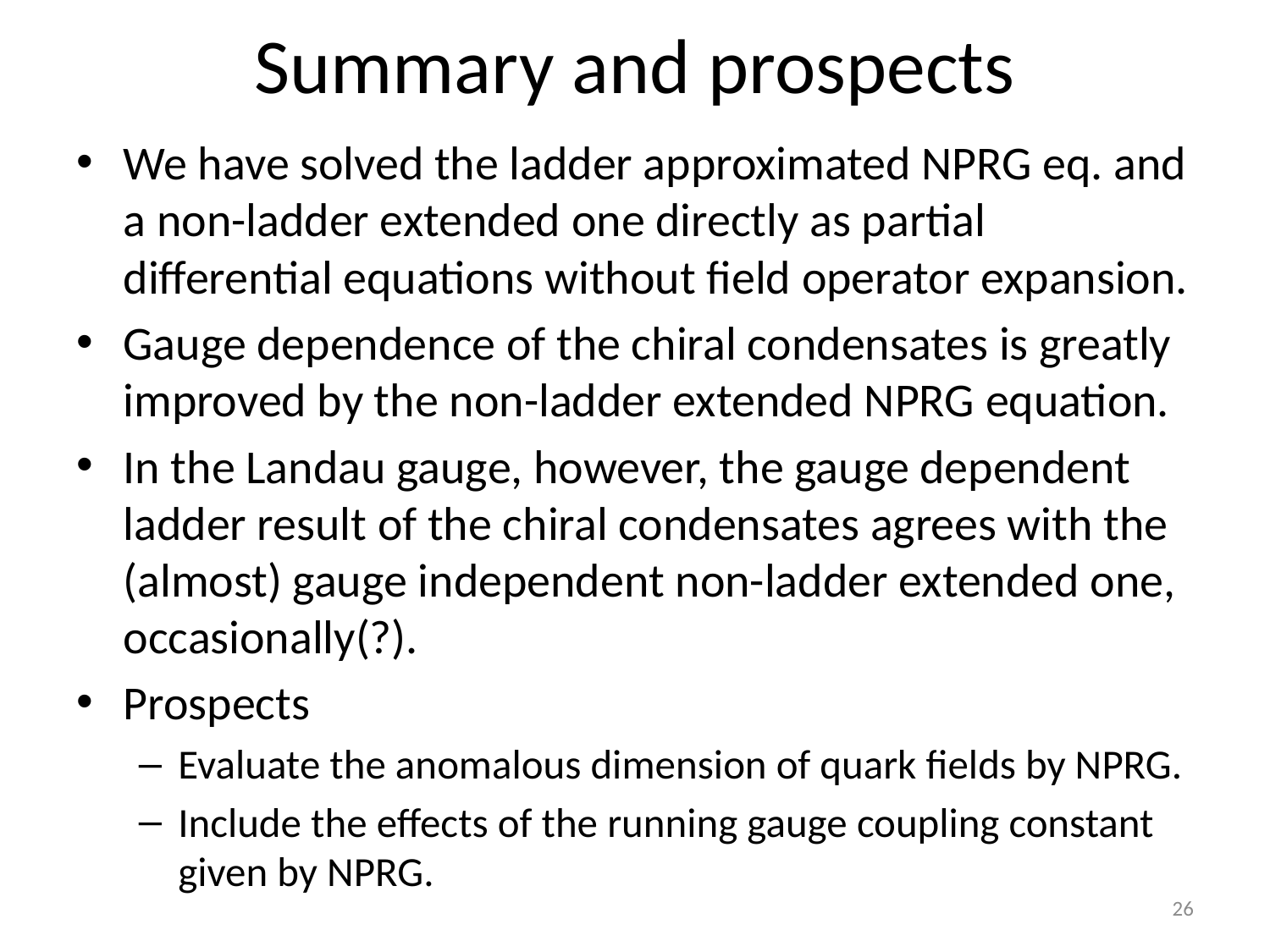

# Summary and prospects
We have solved the ladder approximated NPRG eq. and a non-ladder extended one directly as partial differential equations without field operator expansion.
Gauge dependence of the chiral condensates is greatly improved by the non-ladder extended NPRG equation.
In the Landau gauge, however, the gauge dependent ladder result of the chiral condensates agrees with the (almost) gauge independent non-ladder extended one, occasionally(?).
Prospects
Evaluate the anomalous dimension of quark fields by NPRG.
Include the effects of the running gauge coupling constant given by NPRG.

26